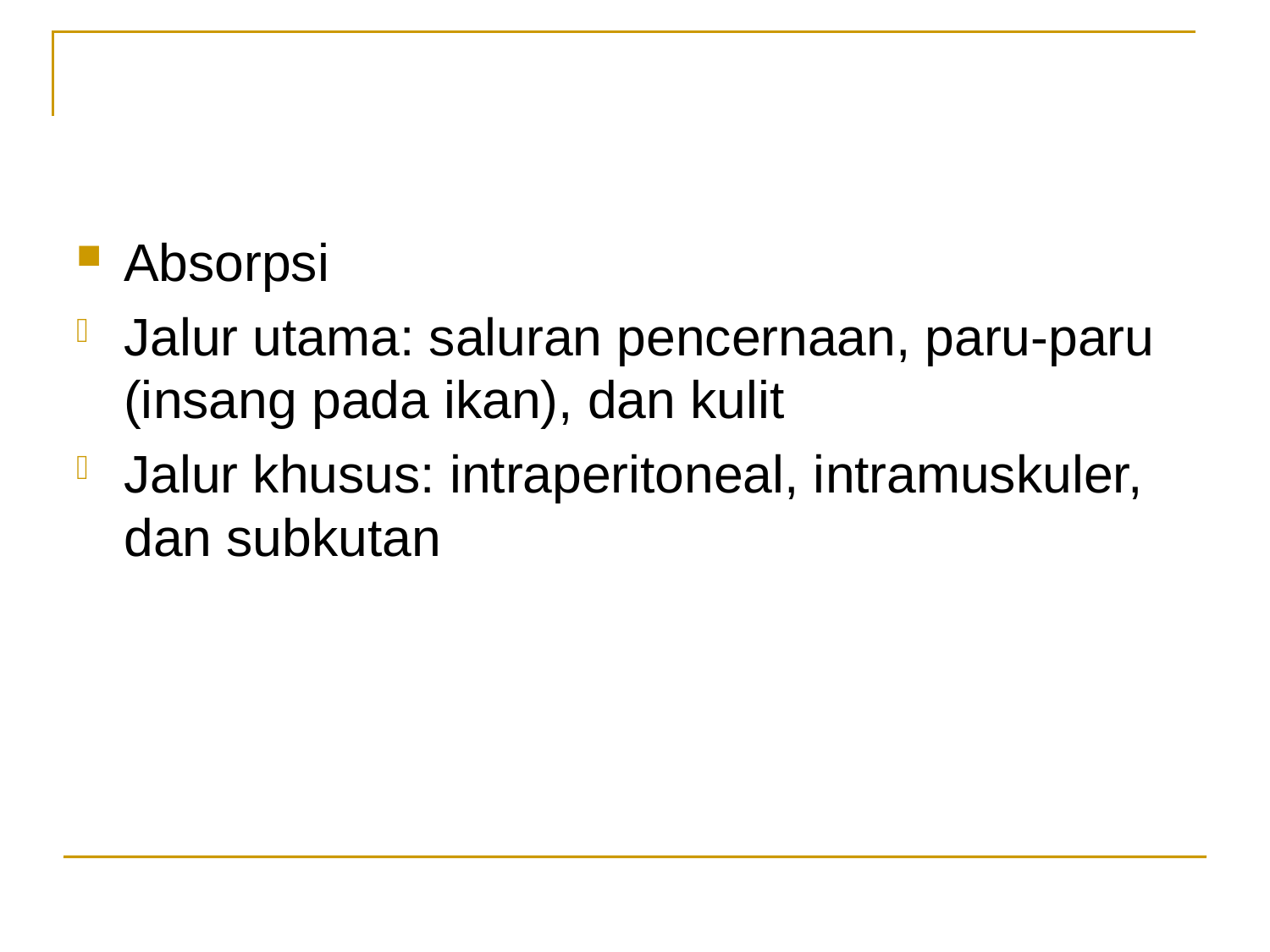

#
Absorpsi
Jalur utama: saluran pencernaan, paru-paru (insang pada ikan), dan kulit
Jalur khusus: intraperitoneal, intramuskuler, dan subkutan